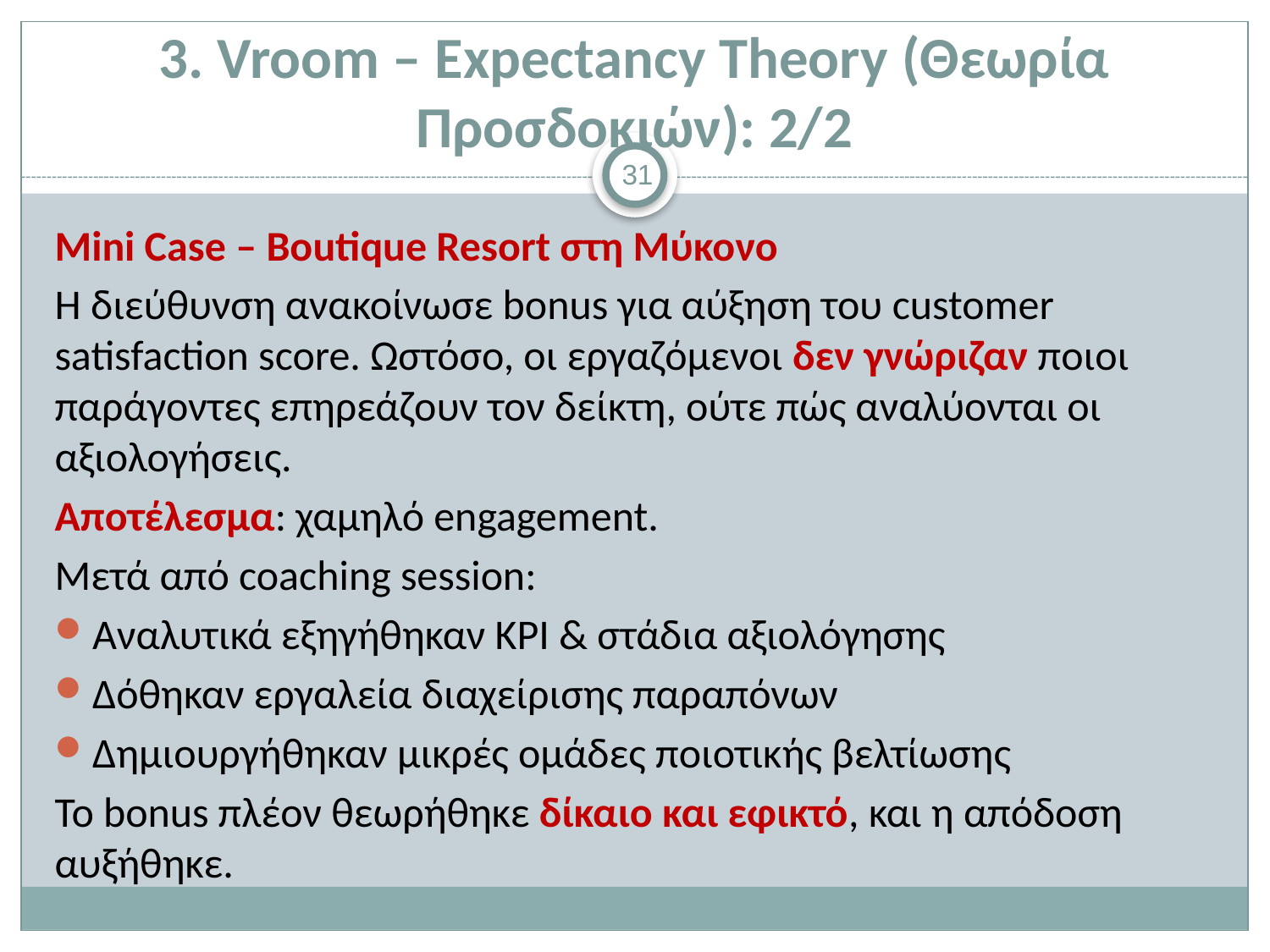

# 3. Vroom – Expectancy Theory (Θεωρία Προσδοκιών): 2/2
31
Mini Case – Boutique Resort στη Μύκονο
Η διεύθυνση ανακοίνωσε bonus για αύξηση του customer satisfaction score. Ωστόσο, οι εργαζόμενοι δεν γνώριζαν ποιοι παράγοντες επηρεάζουν τον δείκτη, ούτε πώς αναλύονται οι αξιολογήσεις.
Αποτέλεσμα: χαμηλό engagement.
Μετά από coaching session:
Αναλυτικά εξηγήθηκαν KPI & στάδια αξιολόγησης
Δόθηκαν εργαλεία διαχείρισης παραπόνων
Δημιουργήθηκαν μικρές ομάδες ποιοτικής βελτίωσης
Το bonus πλέον θεωρήθηκε δίκαιο και εφικτό, και η απόδοση αυξήθηκε.